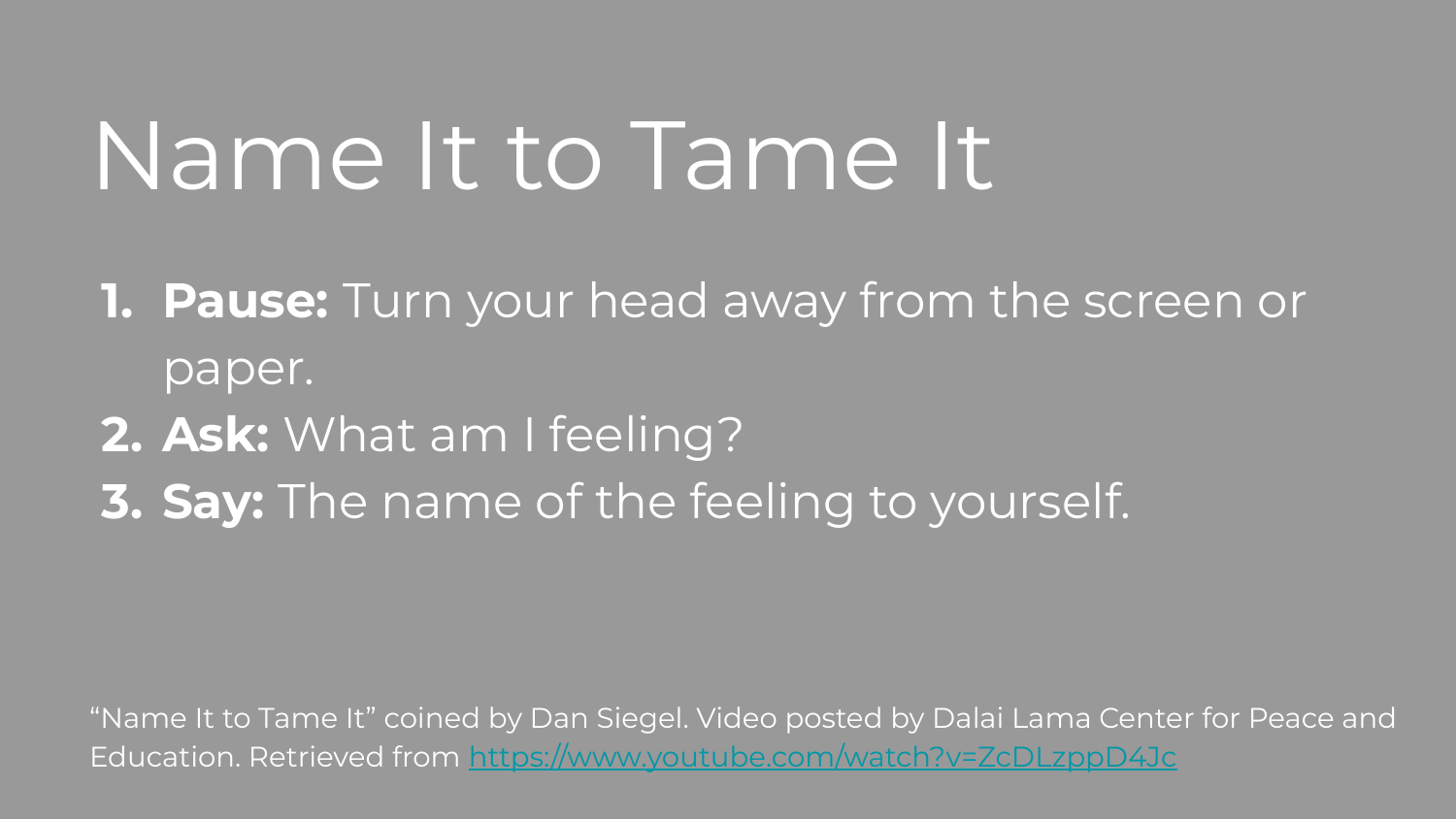

# Name It to Tame It

Pause: Turn your head away from the screen or paper.
Ask: What am I feeling?
Say: The name of the feeling to yourself.
“Name It to Tame It” coined by Dan Siegel. Video posted by Dalai Lama Center for Peace and Education. Retrieved from https://www.youtube.com/watch?v=ZcDLzppD4Jc